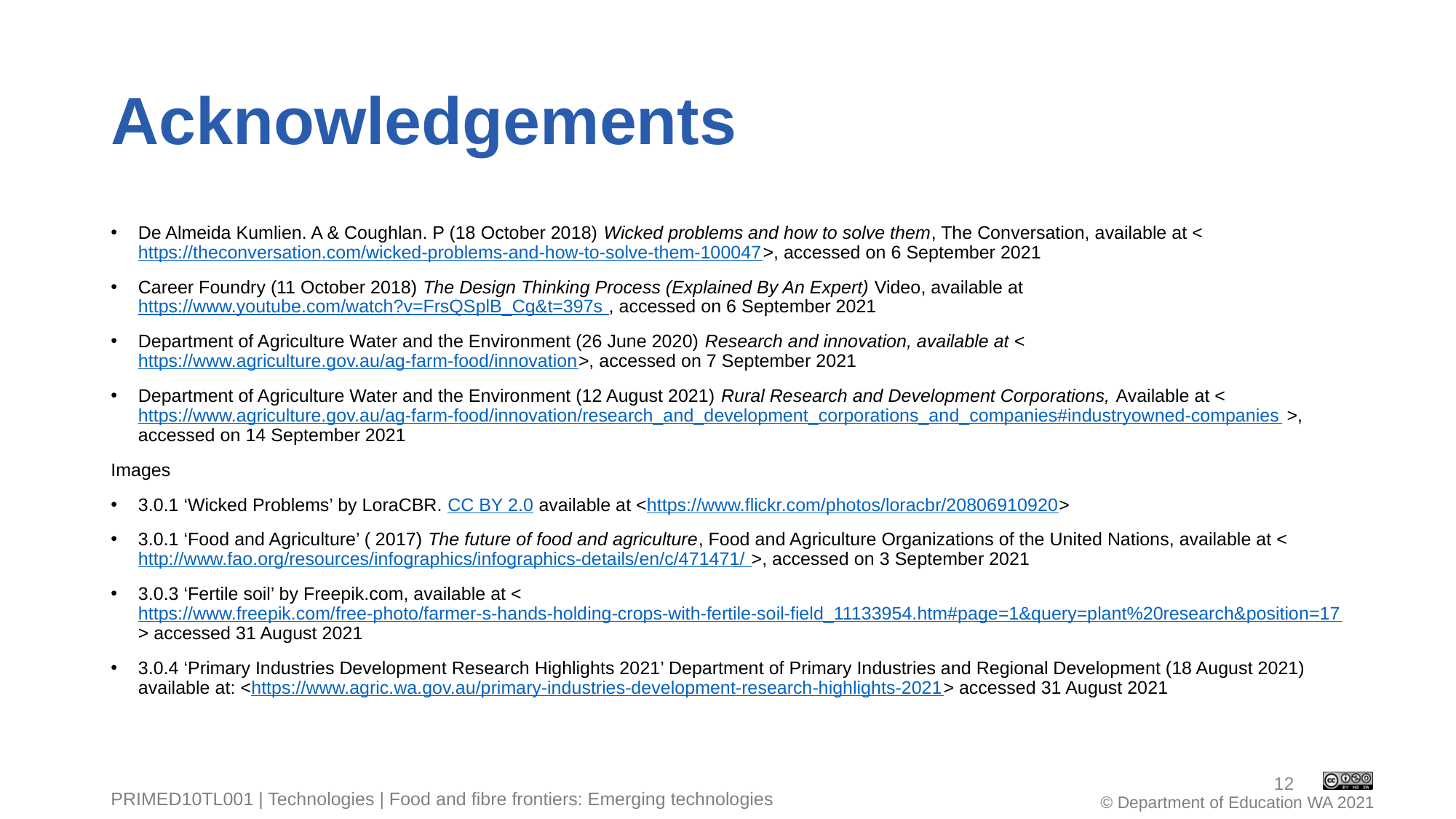

# Acknowledgements
De Almeida Kumlien. A & Coughlan. P (18 October 2018) Wicked problems and how to solve them, The Conversation, available at <https://theconversation.com/wicked-problems-and-how-to-solve-them-100047>, accessed on 6 September 2021
Career Foundry (11 October 2018) The Design Thinking Process (Explained By An Expert) Video, available at https://www.youtube.com/watch?v=FrsQSplB_Cg&t=397s , accessed on 6 September 2021
Department of Agriculture Water and the Environment (26 June 2020) Research and innovation, available at <https://www.agriculture.gov.au/ag-farm-food/innovation>, accessed on 7 September 2021
Department of Agriculture Water and the Environment (12 August 2021) Rural Research and Development Corporations, Available at < https://www.agriculture.gov.au/ag-farm-food/innovation/research_and_development_corporations_and_companies#industryowned-companies >, accessed on 14 September 2021
Images
3.0.1 ‘Wicked Problems’ by LoraCBR. CC BY 2.0 available at <https://www.flickr.com/photos/loracbr/20806910920>
3.0.1 ‘Food and Agriculture’ ( 2017) The future of food and agriculture, Food and Agriculture Organizations of the United Nations, available at < http://www.fao.org/resources/infographics/infographics-details/en/c/471471/ >, accessed on 3 September 2021
3.0.3 ‘Fertile soil’ by Freepik.com, available at <https://www.freepik.com/free-photo/farmer-s-hands-holding-crops-with-fertile-soil-field_11133954.htm#page=1&query=plant%20research&position=17 > accessed 31 August 2021
3.0.4 ‘Primary Industries Development Research Highlights 2021’ Department of Primary Industries and Regional Development (18 August 2021) available at: <https://www.agric.wa.gov.au/primary-industries-development-research-highlights-2021> accessed 31 August 2021

12
PRIMED10TL001 | Technologies | Food and fibre frontiers: Emerging technologies